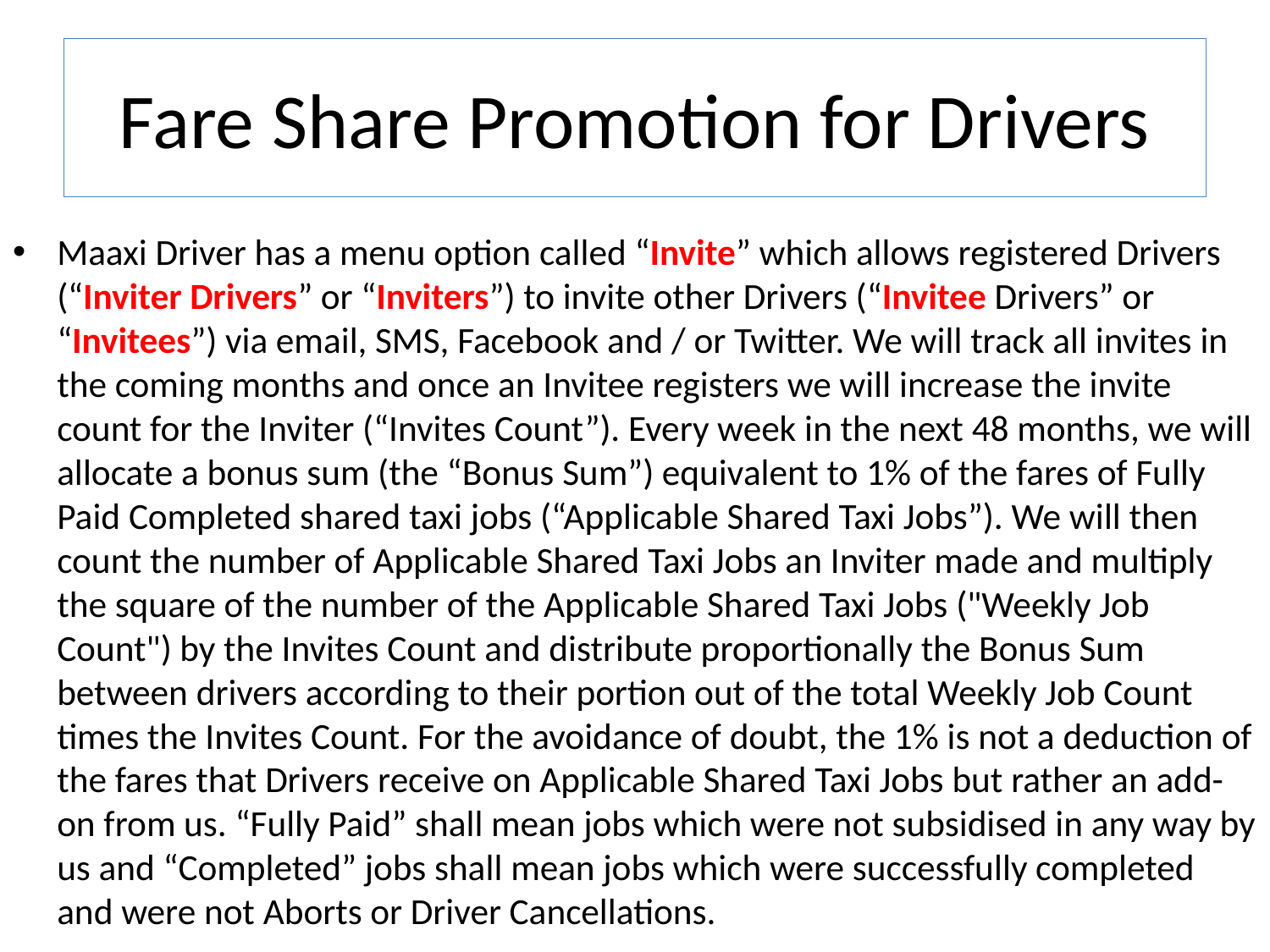

# Fare Share Promotion for Drivers
Maaxi Driver has a menu option called “Invite” which allows registered Drivers (“Inviter Drivers” or “Inviters”) to invite other Drivers (“Invitee Drivers” or “Invitees”) via email, SMS, Facebook and / or Twitter. We will track all invites in the coming months and once an Invitee registers we will increase the invite count for the Inviter (“Invites Count”). Every week in the next 48 months, we will allocate a bonus sum (the “Bonus Sum”) equivalent to 1% of the fares of Fully Paid Completed shared taxi jobs (“Applicable Shared Taxi Jobs”). We will then count the number of Applicable Shared Taxi Jobs an Inviter made and multiply the square of the number of the Applicable Shared Taxi Jobs ("Weekly Job Count") by the Invites Count and distribute proportionally the Bonus Sum between drivers according to their portion out of the total Weekly Job Count times the Invites Count. For the avoidance of doubt, the 1% is not a deduction of the fares that Drivers receive on Applicable Shared Taxi Jobs but rather an add-on from us. “Fully Paid” shall mean jobs which were not subsidised in any way by us and “Completed” jobs shall mean jobs which were successfully completed and were not Aborts or Driver Cancellations.